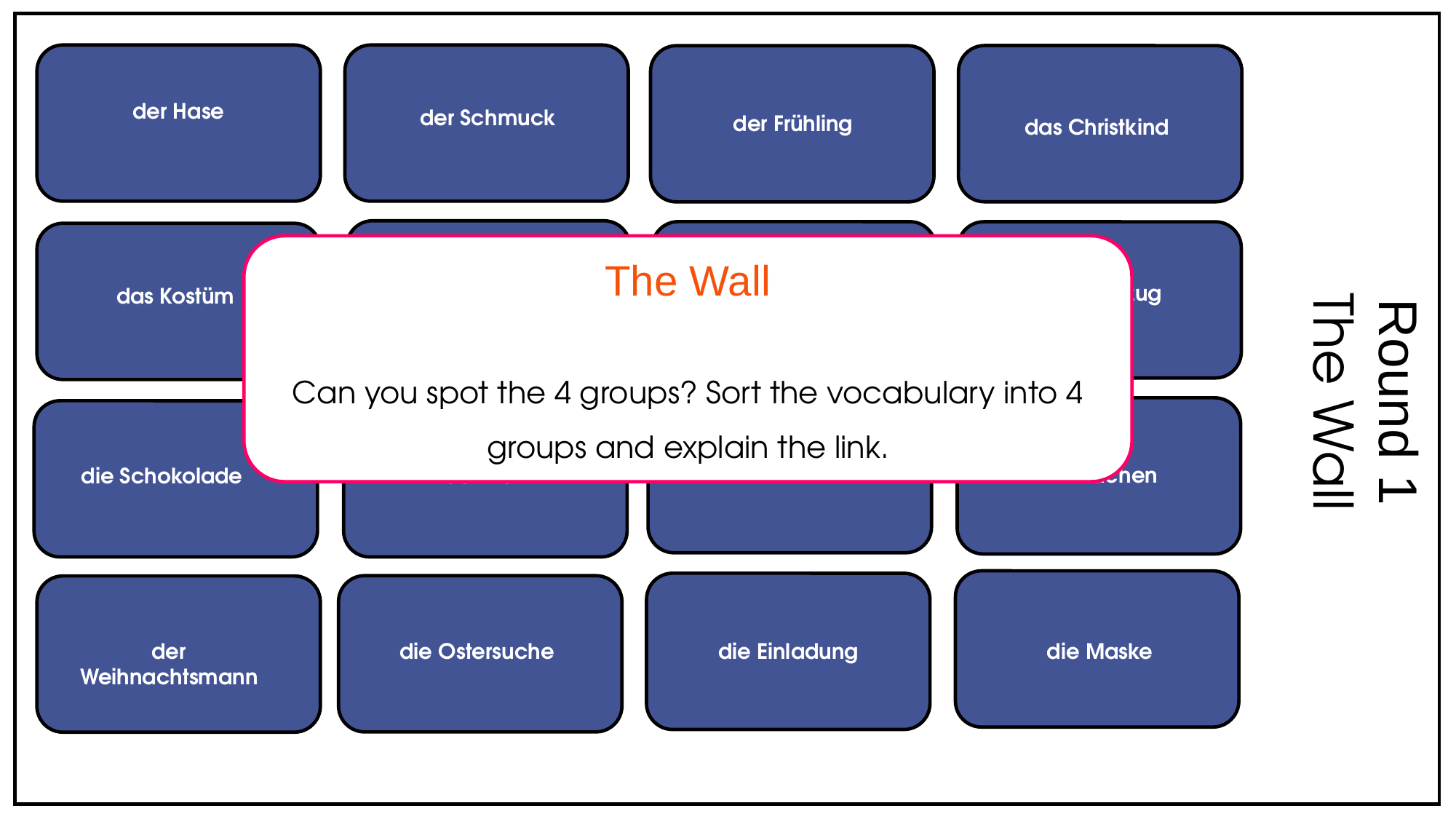

der Hase

der Schmuck

das Christkind

der Frühling

die Lufballons

die Eier

der Umzug

das Kostüm
The Wall

Can you spot the 4 groups? Sort the vocabulary into 4 groups and explain the link.
Round 1
The Wall

der Tannenbaum

der Kuchen

die Schokolade

der Narr

die Maske

die Einladung

die Ostersuche

der Weihnachtsmann